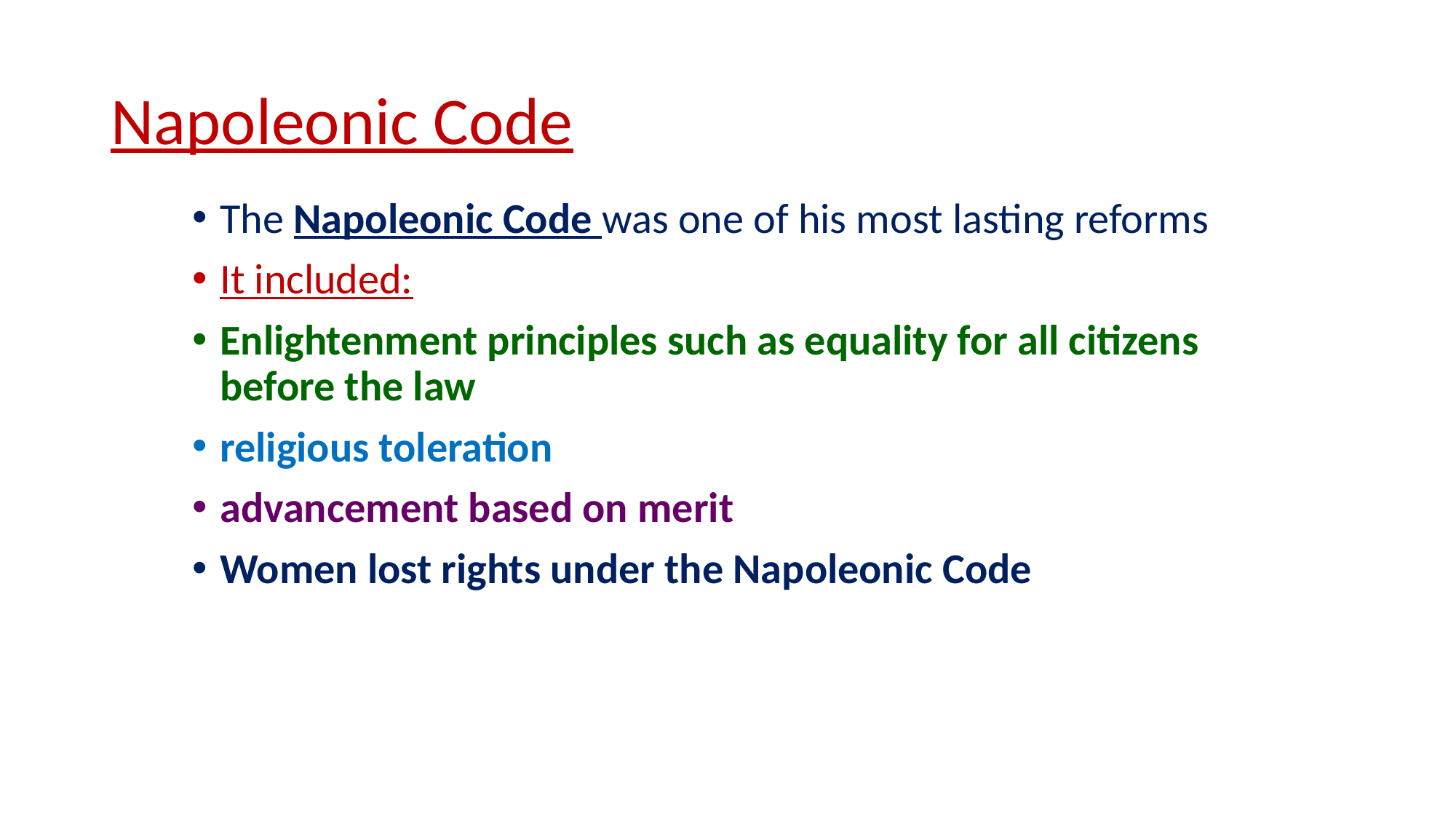

# Napoleonic Code
The Napoleonic Code was one of his most lasting reforms
It included:
Enlightenment principles such as equality for all citizens before the law
religious toleration
advancement based on merit
Women lost rights under the Napoleonic Code